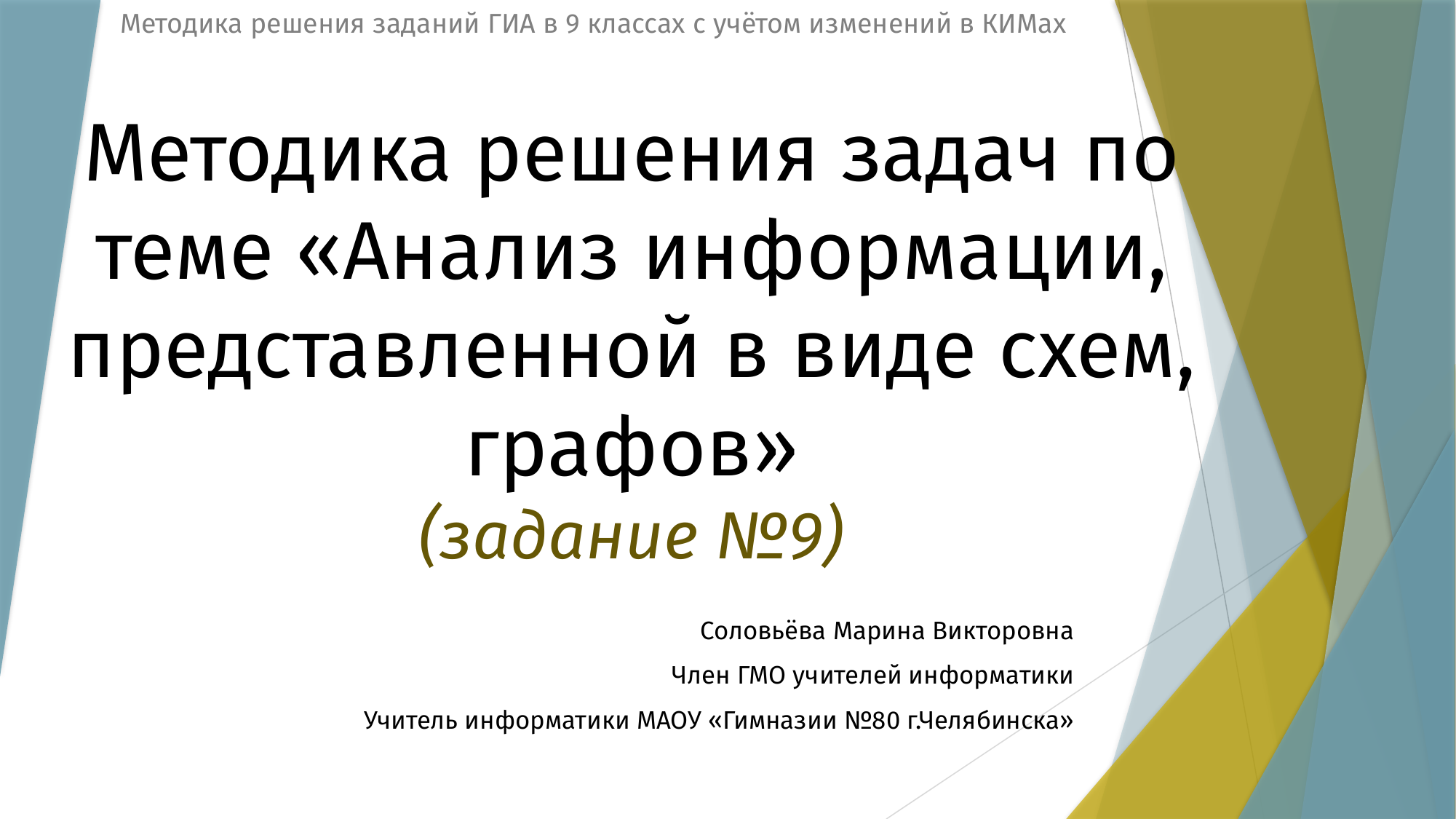

Методика решения заданий ГИА в 9 классах с учётом изменений в КИМах
# Методика решения задач по теме «Анализ информации, представленной в виде схем, графов» (задание №9)
Соловьёва Марина Викторовна
Член ГМО учителей информатики
Учитель информатики МАОУ «Гимназии №80 г.Челябинска»